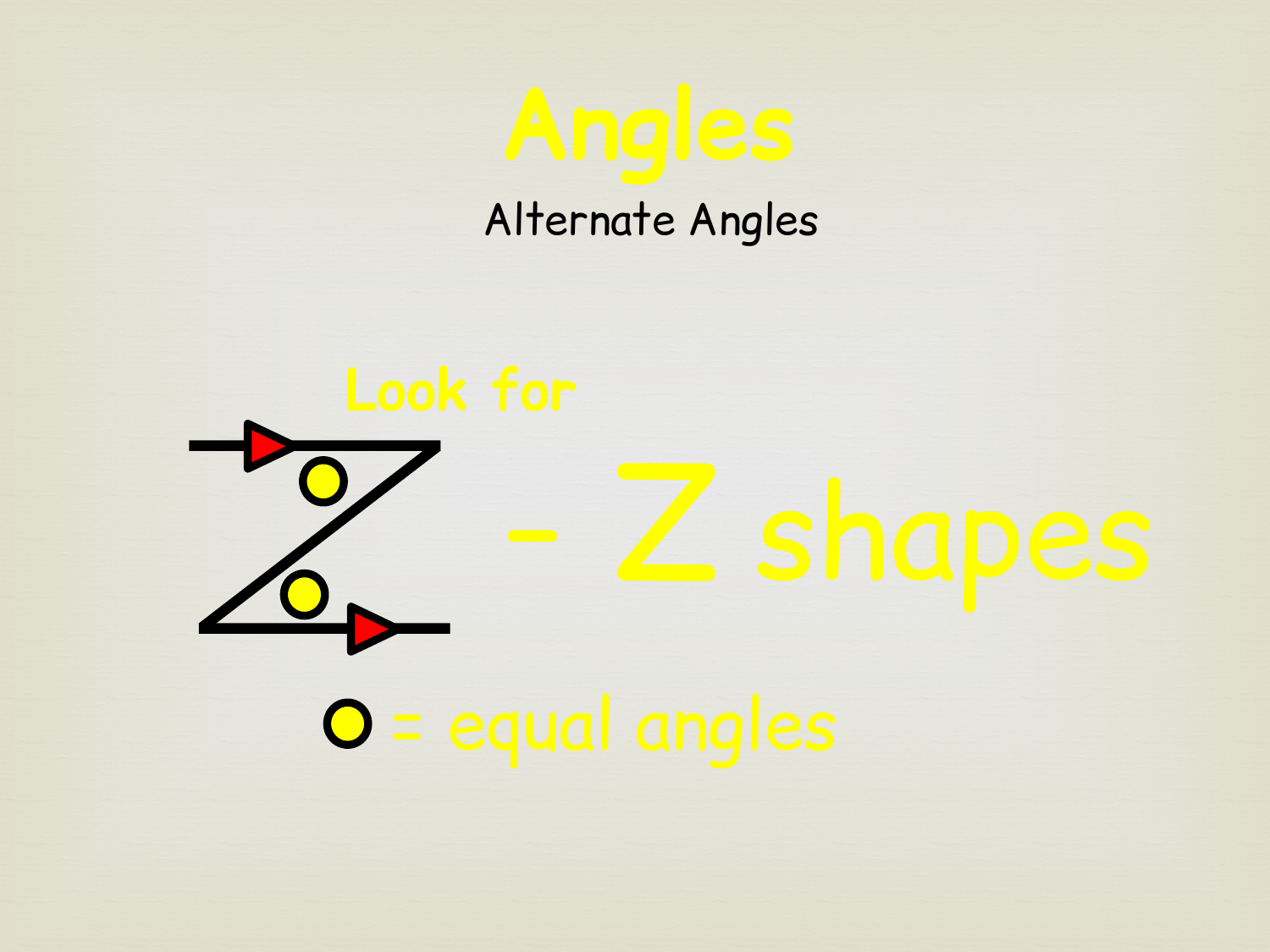

Angles
Alternate Angles
Look for

- Z shapes

= equal angles